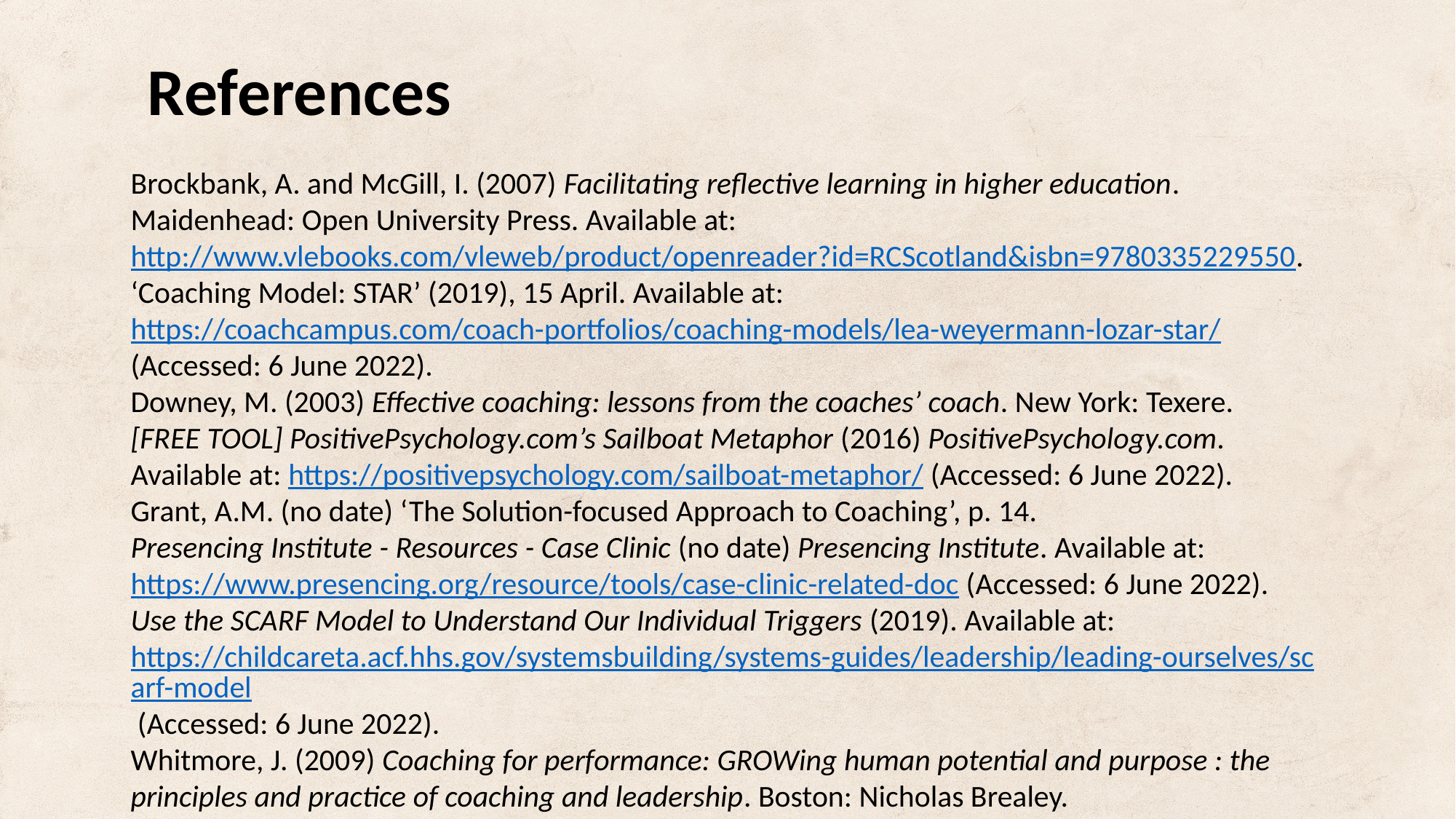

References
Brockbank, A. and McGill, I. (2007) Facilitating reflective learning in higher education. Maidenhead: Open University Press. Available at: http://www.vlebooks.com/vleweb/product/openreader?id=RCScotland&isbn=9780335229550.
‘Coaching Model: STAR’ (2019), 15 April. Available at: https://coachcampus.com/coach-portfolios/coaching-models/lea-weyermann-lozar-star/ (Accessed: 6 June 2022).
Downey, M. (2003) Effective coaching: lessons from the coaches’ coach. New York: Texere.
[FREE TOOL] PositivePsychology.com’s Sailboat Metaphor (2016) PositivePsychology.com. Available at: https://positivepsychology.com/sailboat-metaphor/ (Accessed: 6 June 2022).
Grant, A.M. (no date) ‘The Solution-focused Approach to Coaching’, p. 14.
Presencing Institute - Resources - Case Clinic (no date) Presencing Institute. Available at: https://www.presencing.org/resource/tools/case-clinic-related-doc (Accessed: 6 June 2022).
Use the SCARF Model to Understand Our Individual Triggers (2019). Available at: https://childcareta.acf.hhs.gov/systemsbuilding/systems-guides/leadership/leading-ourselves/scarf-model (Accessed: 6 June 2022).
Whitmore, J. (2009) Coaching for performance: GROWing human potential and purpose : the principles and practice of coaching and leadership. Boston: Nicholas Brealey.